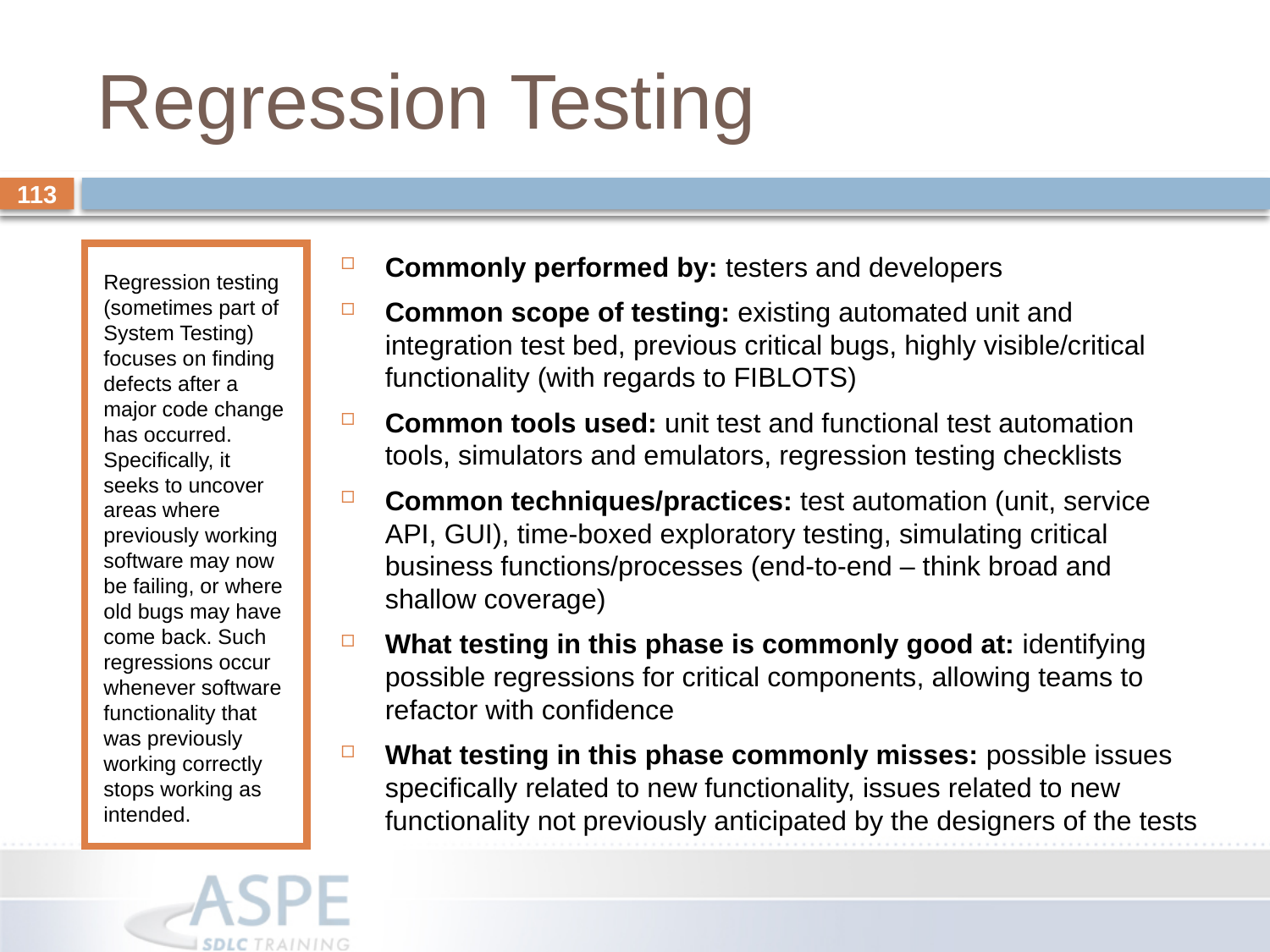

# Regression Testing
113
Regression testing (sometimes part of System Testing) focuses on finding defects after a major code change has occurred. Specifically, it seeks to uncover areas where previously working software may now be failing, or where old bugs may have come back. Such regressions occur whenever software functionality that was previously working correctly stops working as intended.
Commonly performed by: testers and developers
Common scope of testing: existing automated unit and integration test bed, previous critical bugs, highly visible/critical functionality (with regards to FIBLOTS)
Common tools used: unit test and functional test automation tools, simulators and emulators, regression testing checklists
Common techniques/practices: test automation (unit, service API, GUI), time-boxed exploratory testing, simulating critical business functions/processes (end-to-end – think broad and shallow coverage)
What testing in this phase is commonly good at: identifying possible regressions for critical components, allowing teams to refactor with confidence
What testing in this phase commonly misses: possible issues specifically related to new functionality, issues related to new functionality not previously anticipated by the designers of the tests